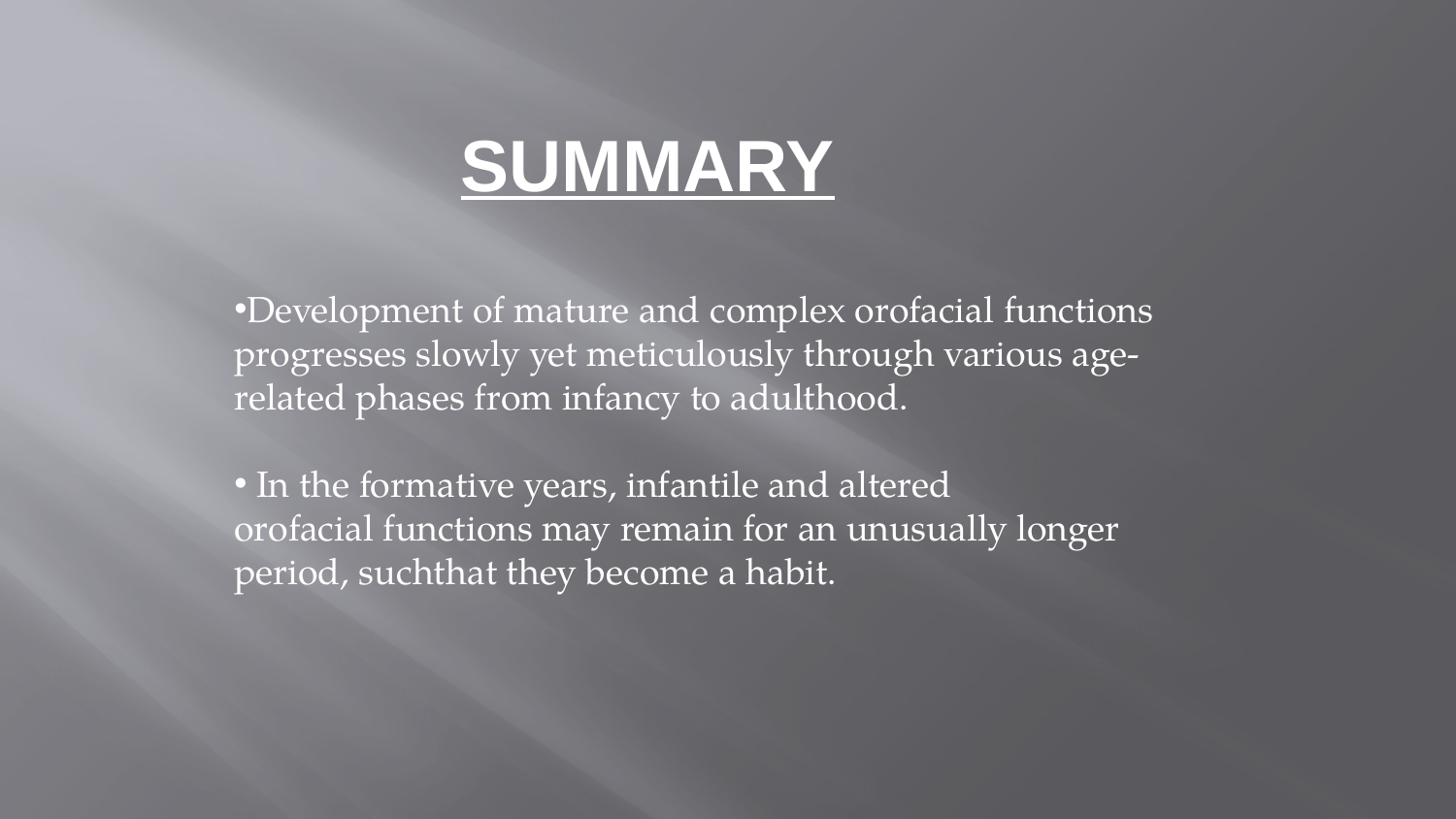

SUMMARY
Development of mature and complex orofacial functions progresses slowly yet meticulously through various age-related phases from infancy to adulthood.

 In the formative years, infantile and altered
orofacial functions may remain for an unusually longer period, suchthat they become a habit.